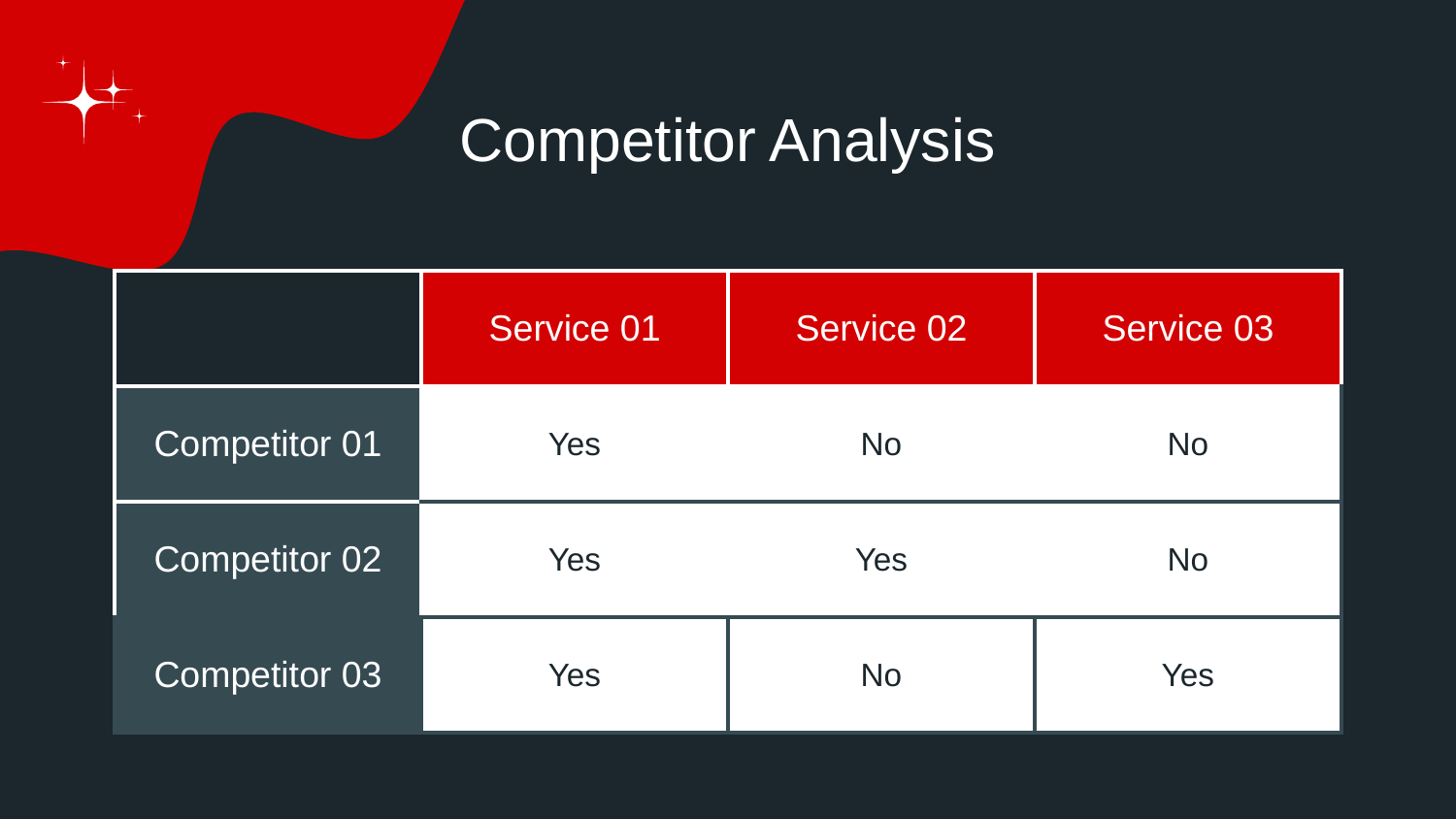

# Competitor Analysis
|  | Service 01 | Service 02 | Service 03 |
| --- | --- | --- | --- |
| Competitor 01 | Yes | No | No |
| Competitor 02 | Yes | Yes | No |
| Competitor 03 | Yes | No | Yes |